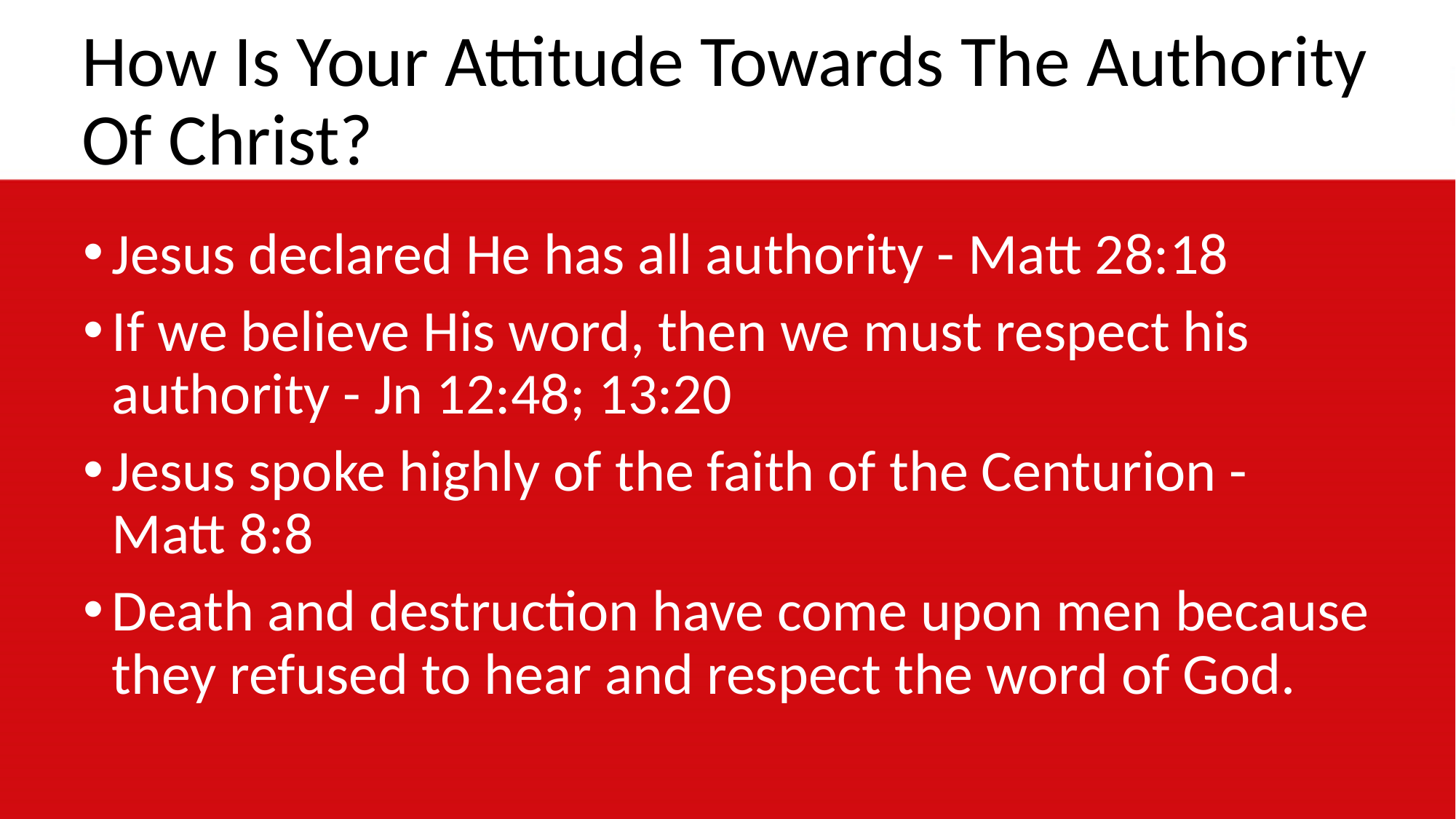

# How Is Your Attitude Towards The Authority Of Christ?
Jesus declared He has all authority - Matt 28:18
If we believe His word, then we must respect his authority - Jn 12:48; 13:20
Jesus spoke highly of the faith of the Centurion - Matt 8:8
Death and destruction have come upon men because they refused to hear and respect the word of God.